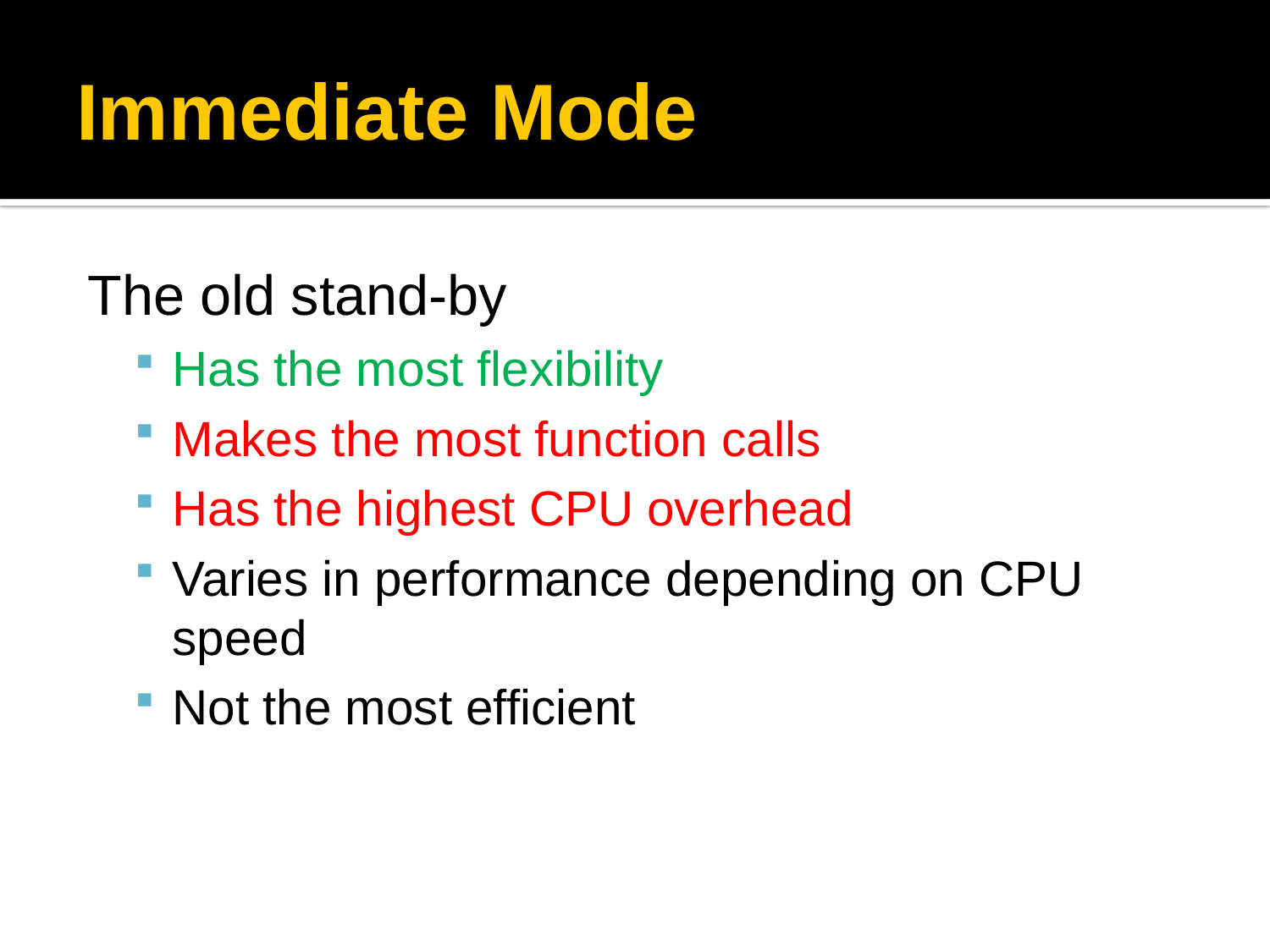

# Immediate Mode
The old stand-by
Has the most flexibility
Makes the most function calls
Has the highest CPU overhead
Varies in performance depending on CPU speed
Not the most efficient